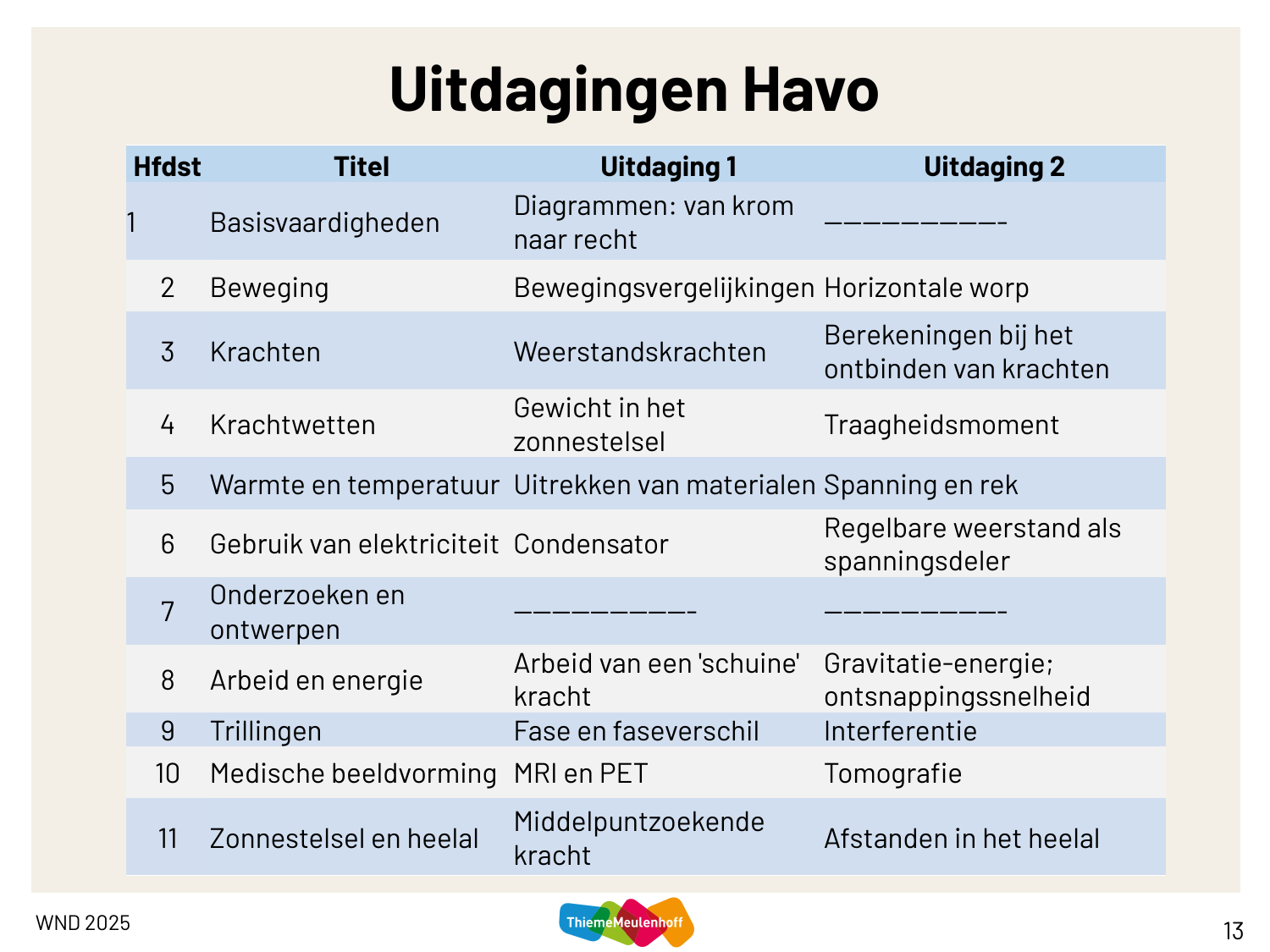

# Uitdagingen Havo
| Hfdst | Titel | Uitdaging 1 | Uitdaging 2 |
| --- | --- | --- | --- |
| 1 | Basisvaardigheden | Diagrammen: van krom naar recht | ------------------- |
| 2 | Beweging | Bewegingsvergelijkingen | Horizontale worp |
| 3 | Krachten | Weerstandskrachten | Berekeningen bij het ontbinden van krachten |
| 4 | Krachtwetten | Gewicht in het zonnestelsel | Traagheidsmoment |
| 5 | Warmte en temperatuur | Uitrekken van materialen | Spanning en rek |
| 6 | Gebruik van elektriciteit | Condensator | Regelbare weerstand als spanningsdeler |
| 7 | Onderzoeken en ontwerpen | ------------------- | ------------------- |
| 8 | Arbeid en energie | Arbeid van een 'schuine' kracht | Gravitatie-energie; ontsnappingssnelheid |
| 9 | Trillingen | Fase en faseverschil | Interferentie |
| 10 | Medische beeldvorming | MRI en PET | Tomografie |
| 11 | Zonnestelsel en heelal | Middelpuntzoekende kracht | Afstanden in het heelal |